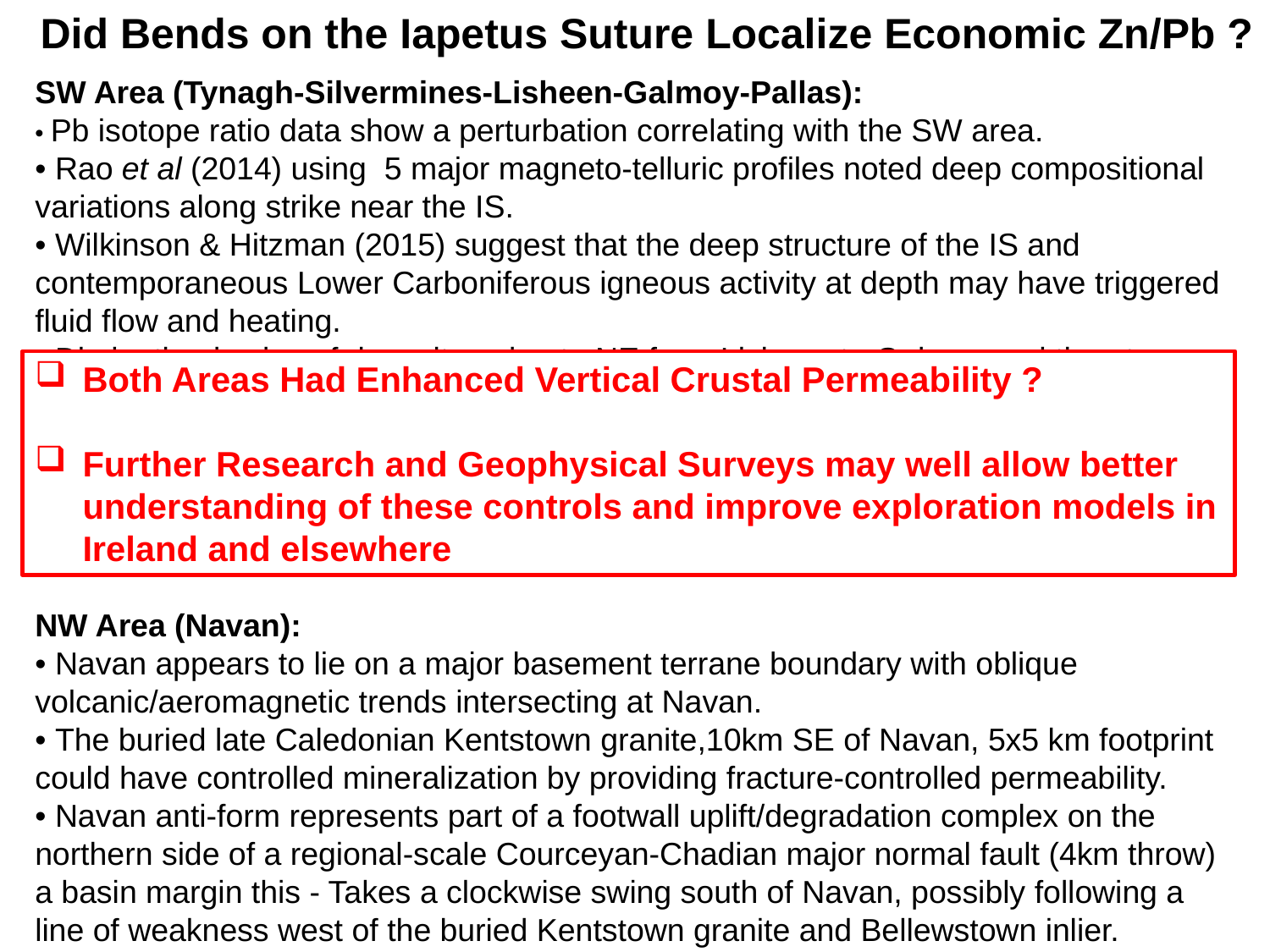

Did Bends on the Iapetus Suture Localize Economic Zn/Pb ?

SW Area (Tynagh-Silvermines-Lisheen-Galmoy-Pallas):
• Pb isotope ratio data show a perturbation correlating with the SW area.
• Rao et al (2014) using  5 major magneto-telluric profiles noted deep compositional variations along strike near the IS.
• Wilkinson & Hitzman (2015) suggest that the deep structure of the IS and contemporaneous Lower Carboniferous igneous activity at depth may have triggered fluid flow and heating.
• Diminution in size of deposits going to NE from Lisheen to Galmoy and then to Rapla along the Rathdowney Trend.
• Group Eleven suggest that tectonism induced in the IS was an element in defining the ‘Limerick Basin’ mineralizing system.
• The SW area is loosely correlated with several pre-Carboniferous inliers - A developing high during the Courceyan/Chadian ?

NW Area (Navan):
• Navan appears to lie on a major basement terrane boundary with oblique volcanic/aeromagnetic trends intersecting at Navan.
• The buried late Caledonian Kentstown granite,10km SE of Navan, 5x5 km footprint could have controlled mineralization by providing fracture-controlled permeability.
• Navan anti-form represents part of a footwall uplift/degradation complex on the northern side of a regional-scale Courceyan-Chadian major normal fault (4km throw) a basin margin this - Takes a clockwise swing south of Navan, possibly following a line of weakness west of the buried Kentstown granite and Bellewstown inlier.
Both Areas Had Enhanced Vertical Crustal Permeability ?

Further Research and Geophysical Surveys may well allow better understanding of these controls and improve exploration models in Ireland and elsewhere
Unit/Operation choose tab Insert/Header & Footer
59
2023-09-28